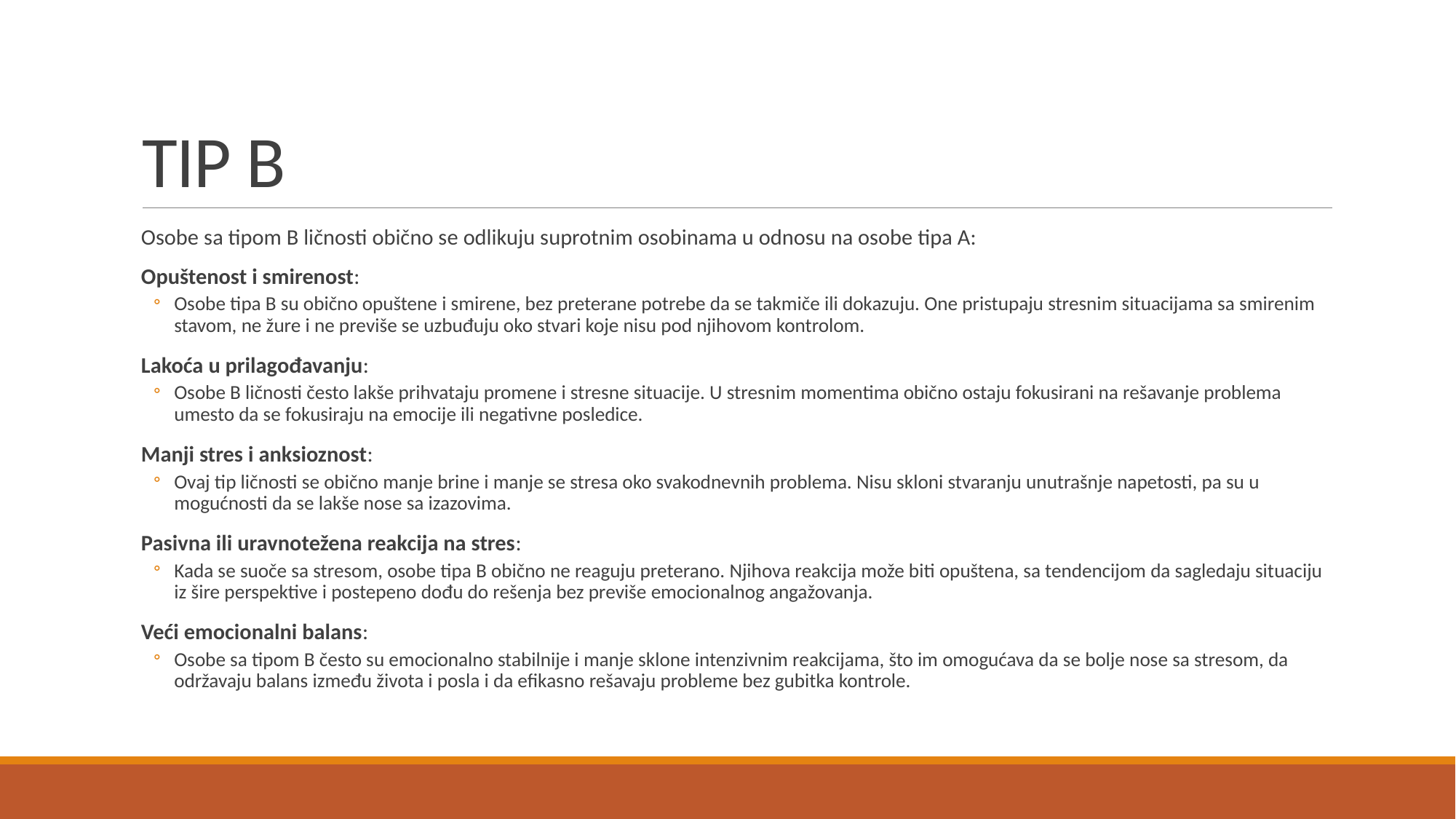

# TIP B
Osobe sa tipom B ličnosti obično se odlikuju suprotnim osobinama u odnosu na osobe tipa A:
Opuštenost i smirenost:
Osobe tipa B su obično opuštene i smirene, bez preterane potrebe da se takmiče ili dokazuju. One pristupaju stresnim situacijama sa smirenim stavom, ne žure i ne previše se uzbuđuju oko stvari koje nisu pod njihovom kontrolom.
Lakoća u prilagođavanju:
Osobe B ličnosti često lakše prihvataju promene i stresne situacije. U stresnim momentima obično ostaju fokusirani na rešavanje problema umesto da se fokusiraju na emocije ili negativne posledice.
Manji stres i anksioznost:
Ovaj tip ličnosti se obično manje brine i manje se stresa oko svakodnevnih problema. Nisu skloni stvaranju unutrašnje napetosti, pa su u mogućnosti da se lakše nose sa izazovima.
Pasivna ili uravnotežena reakcija na stres:
Kada se suoče sa stresom, osobe tipa B obično ne reaguju preterano. Njihova reakcija može biti opuštena, sa tendencijom da sagledaju situaciju iz šire perspektive i postepeno dođu do rešenja bez previše emocionalnog angažovanja.
Veći emocionalni balans:
Osobe sa tipom B često su emocionalno stabilnije i manje sklone intenzivnim reakcijama, što im omogućava da se bolje nose sa stresom, da održavaju balans između života i posla i da efikasno rešavaju probleme bez gubitka kontrole.